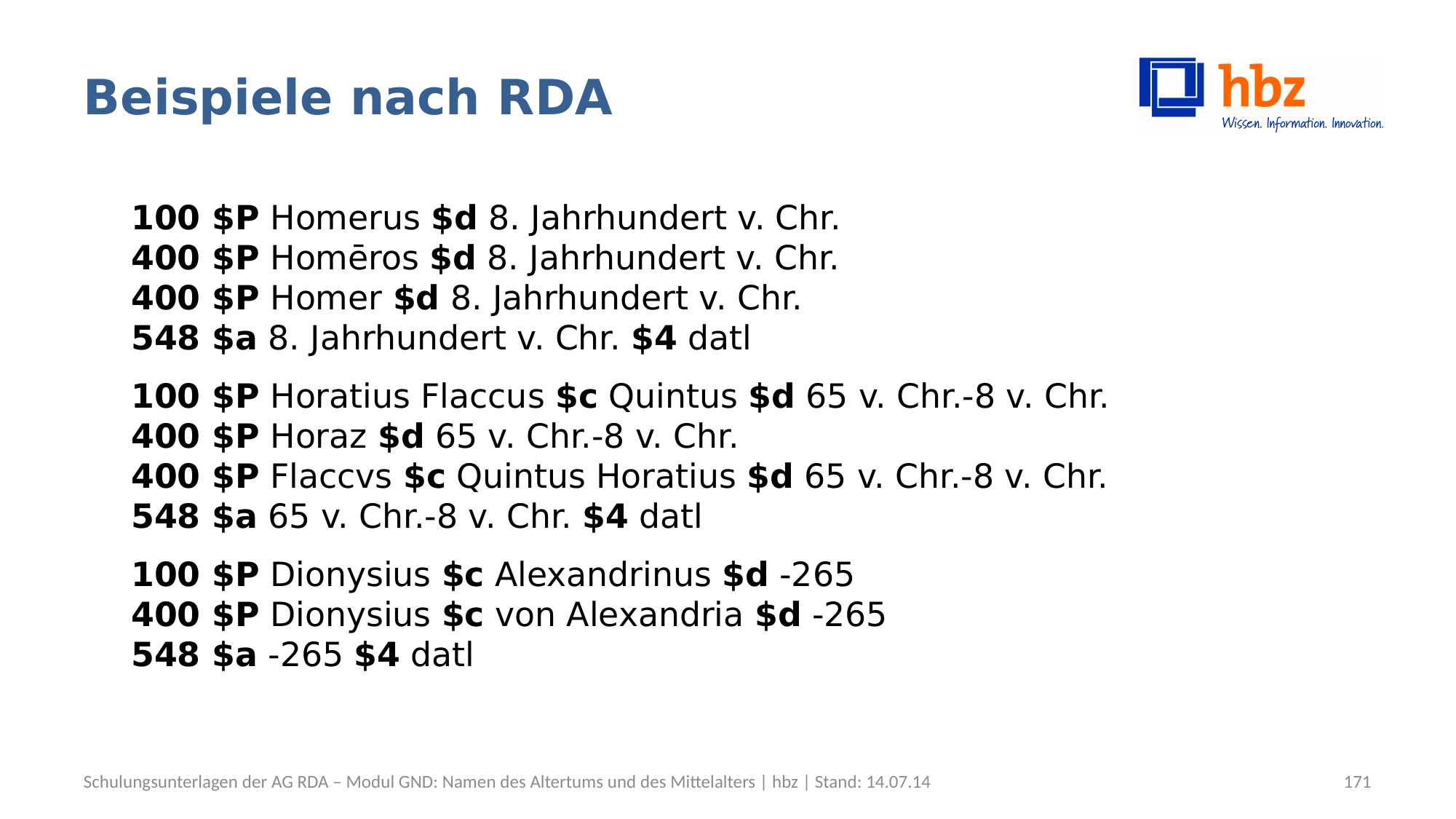

# Beispiele nach RDA
100 $P Homerus $d 8. Jahrhundert v. Chr.
400 $P Homēros $d 8. Jahrhundert v. Chr.
400 $P Homer $d 8. Jahrhundert v. Chr.
548 $a 8. Jahrhundert v. Chr. $4 datl
100 $P Horatius Flaccus $c Quintus $d 65 v. Chr.-8 v. Chr.
400 $P Horaz $d 65 v. Chr.-8 v. Chr.
400 $P Flaccvs $c Quintus Horatius $d 65 v. Chr.-8 v. Chr.
548 $a 65 v. Chr.-8 v. Chr. $4 datl
100 $P Dionysius $c Alexandrinus $d -265
400 $P Dionysius $c von Alexandria $d -265
548 $a -265 $4 datl

Schulungsunterlagen der AG RDA – Modul GND: Namen des Altertums und des Mittelalters | hbz | Stand: 14.07.14
171